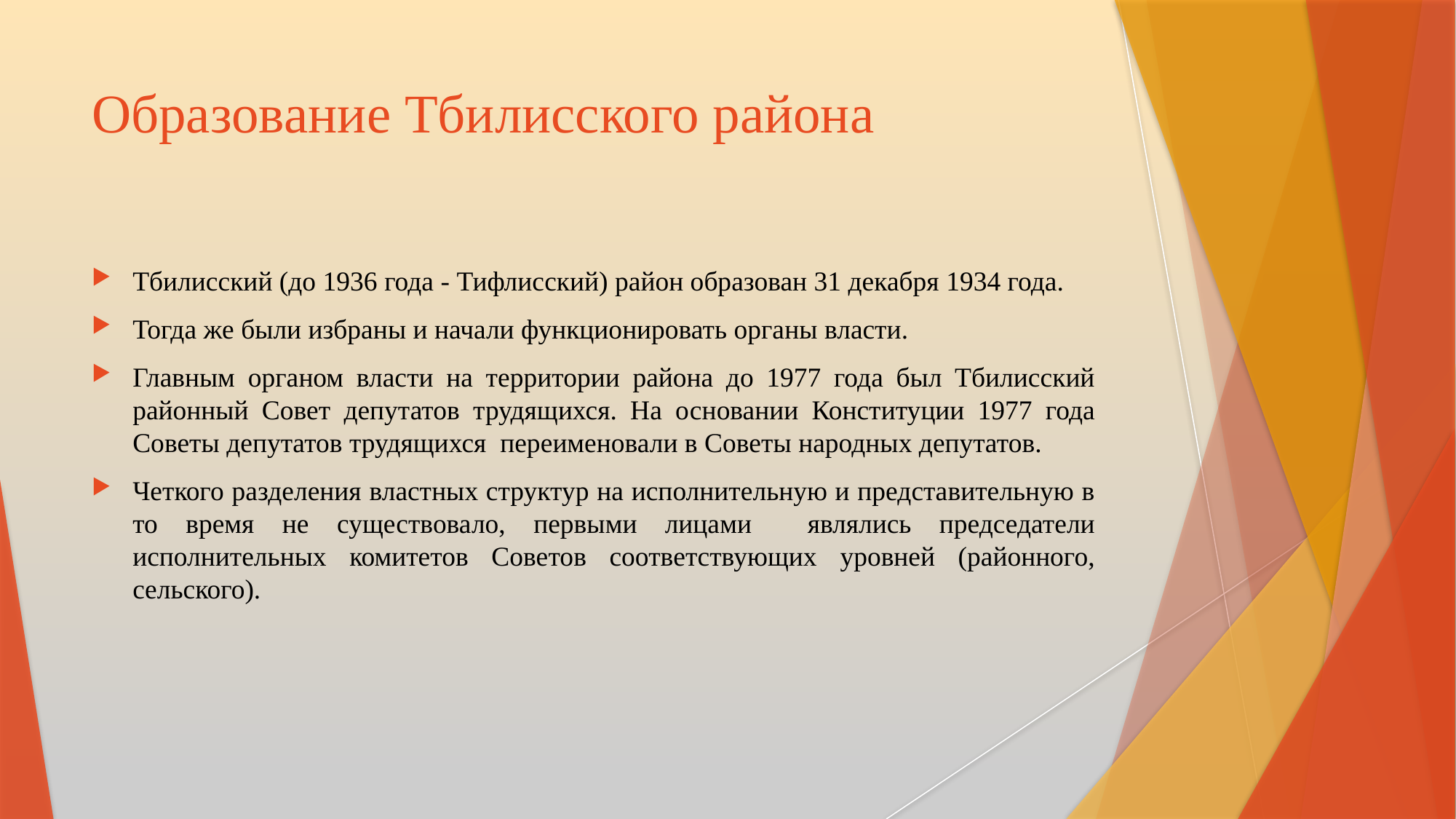

# Образование Тбилисского района
Тбилисский (до 1936 года - Тифлисский) район образован 31 декабря 1934 года.
Тогда же были избраны и начали функционировать органы власти.
Главным органом власти на территории района до 1977 года был Тбилисский районный Совет депутатов трудящихся. На основании Конституции 1977 года Советы депутатов трудящихся  переименовали в Советы народных депутатов.
Четкого разделения властных структур на исполнительную и представительную в то время не существовало, первыми лицами  являлись председатели исполнительных комитетов Советов соответствующих уровней (районного, сельского).